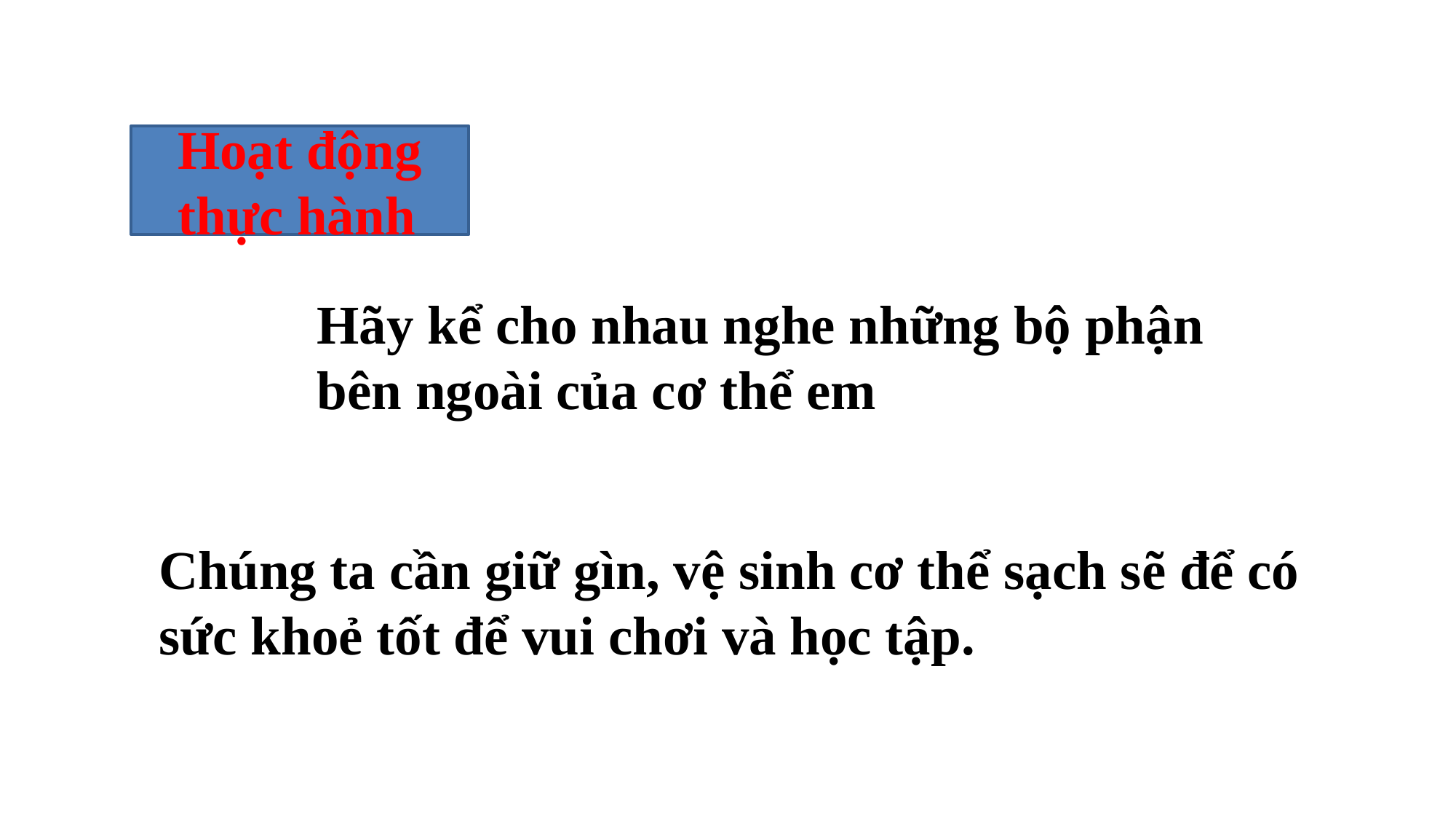

Hoạt động thực hành
Hãy kể cho nhau nghe những bộ phận bên ngoài của cơ thể em
Chúng ta cần giữ gìn, vệ sinh cơ thể sạch sẽ để có sức khoẻ tốt để vui chơi và học tập.